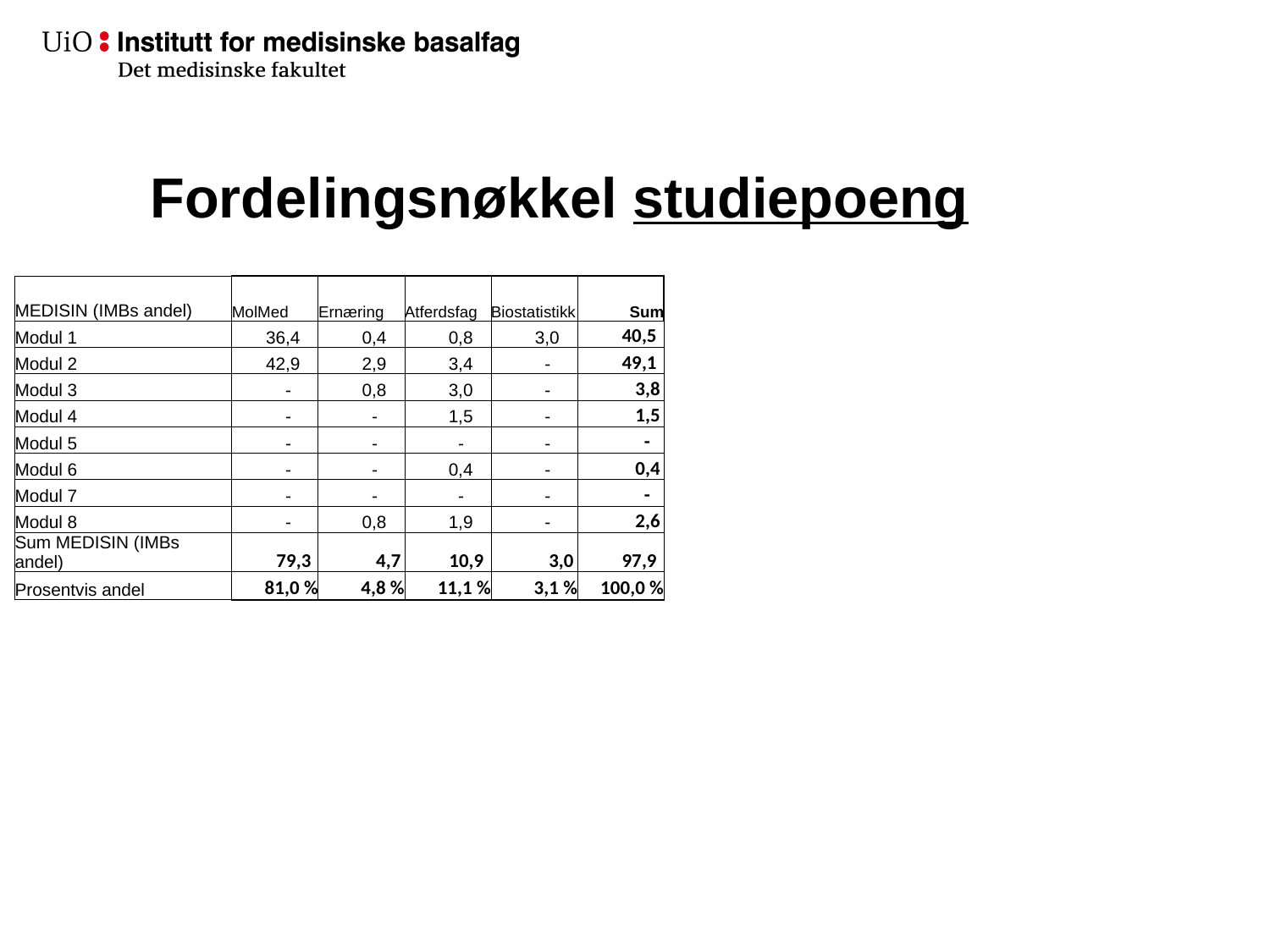

# Fordelingsnøkkel studiepoeng

| MEDISIN (IMBs andel) | MolMed | Ernæring | Atferdsfag | Biostatistikk | Sum |
| --- | --- | --- | --- | --- | --- |
| Modul 1 | 36,4 | 0,4 | 0,8 | 3,0 | 40,5 |
| Modul 2 | 42,9 | 2,9 | 3,4 | - | 49,1 |
| Modul 3 | - | 0,8 | 3,0 | - | 3,8 |
| Modul 4 | - | - | 1,5 | - | 1,5 |
| Modul 5 | - | - | - | - | - |
| Modul 6 | - | - | 0,4 | - | 0,4 |
| Modul 7 | - | - | - | - | - |
| Modul 8 | - | 0,8 | 1,9 | - | 2,6 |
| Sum MEDISIN (IMBs andel) | 79,3 | 4,7 | 10,9 | 3,0 | 97,9 |
| Prosentvis andel | 81,0 % | 4,8 % | 11,1 % | 3,1 % | 100,0 % |